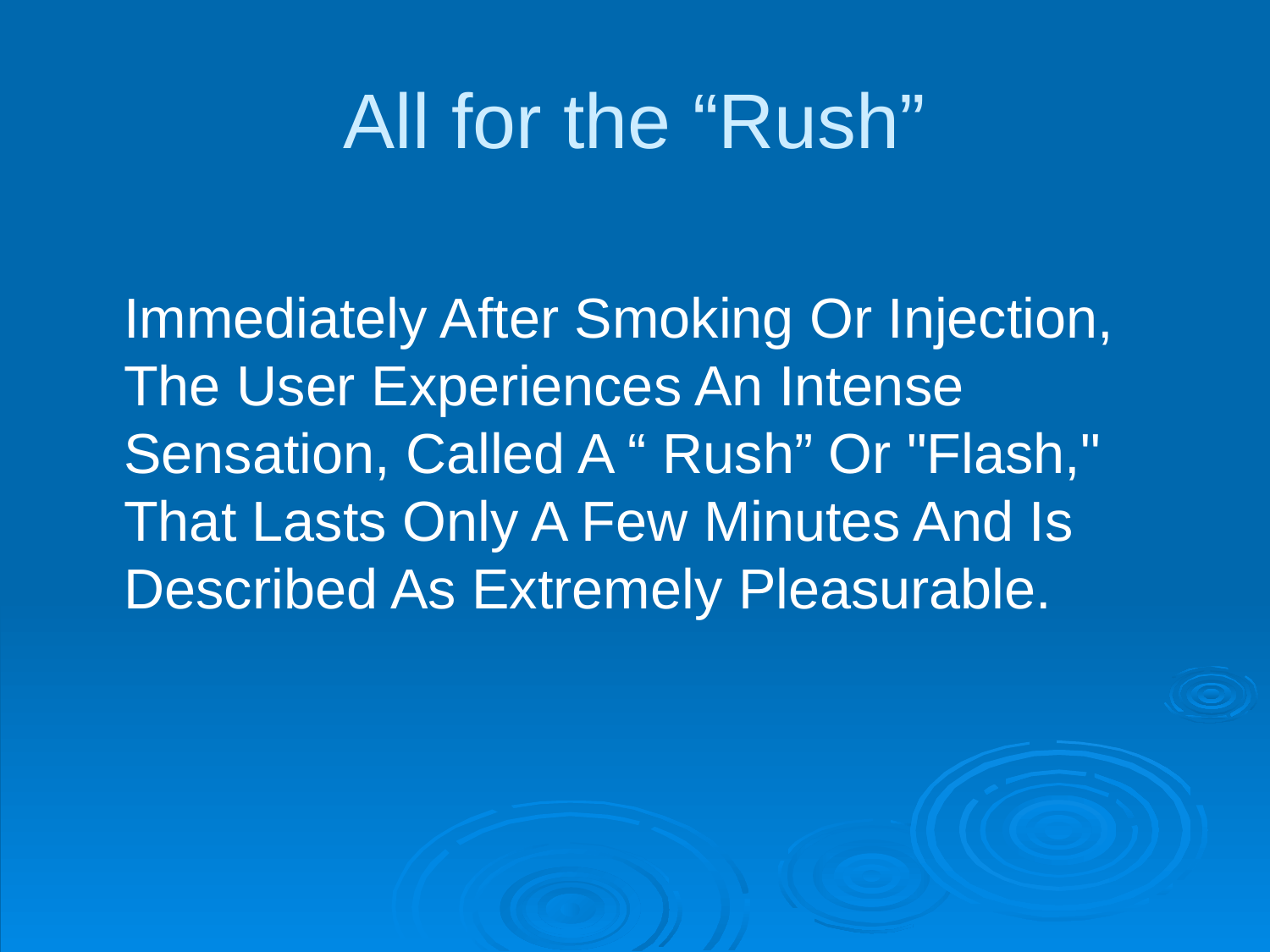

# All for the “Rush”
	Immediately After Smoking Or Injection, The User Experiences An Intense Sensation, Called A “ Rush” Or "Flash," That Lasts Only A Few Minutes And Is Described As Extremely Pleasurable.